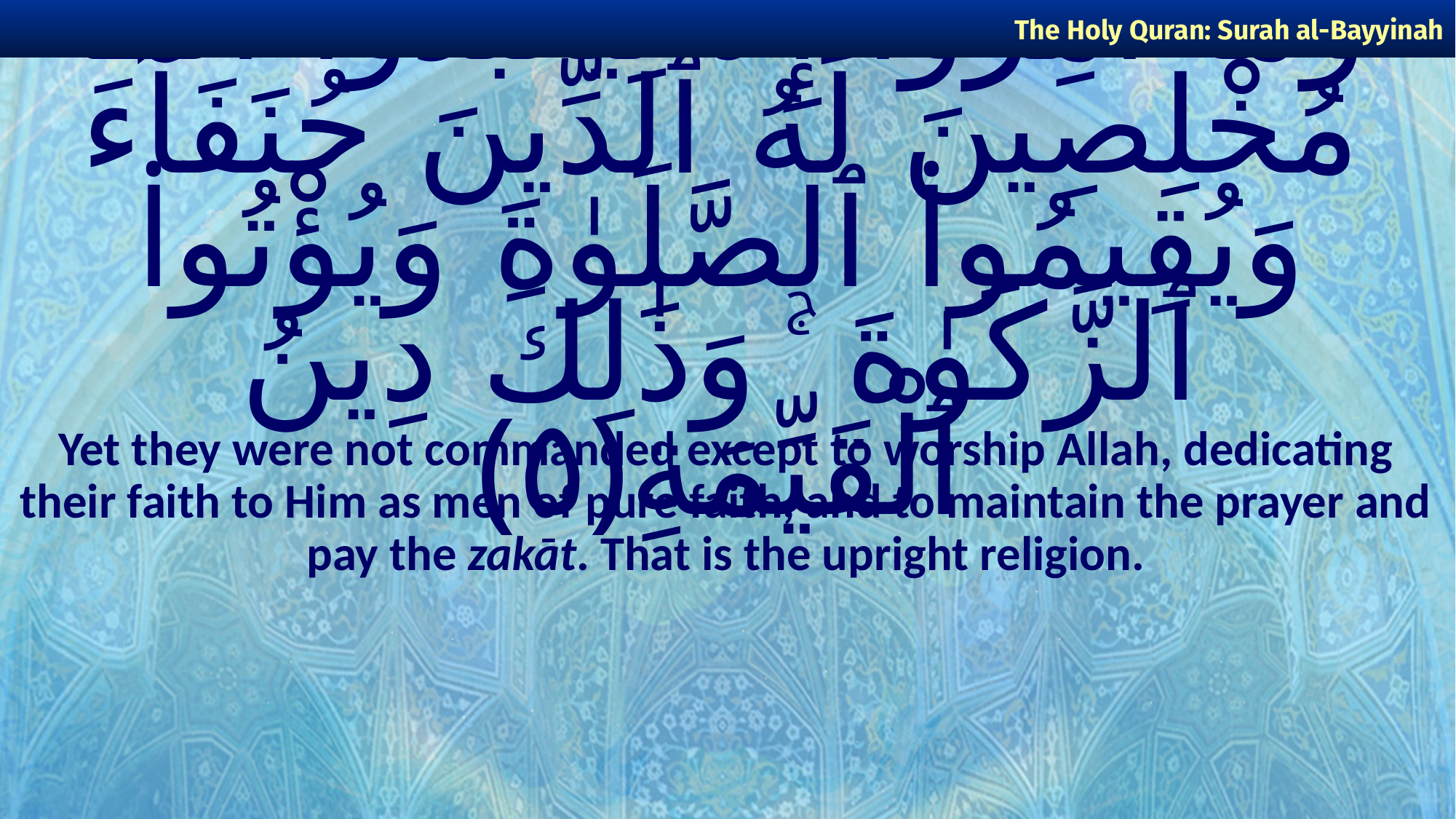

The Holy Quran: Surah al-Bayyinah
# وَمَآ أُمِرُوٓا۟ إِلَّا لِيَعْبُدُوا۟ ٱللَّـهَ مُخْلِصِينَ لَهُ ٱلدِّينَ حُنَفَآءَ وَيُقِيمُوا۟ ٱلصَّلَوٰةَ وَيُؤْتُوا۟ ٱلزَّكَوٰةَ ۚ وَذَٰلِكَ دِينُ ٱلْقَيِّمَةِ﴿٥﴾
Yet they were not commanded except to worship Allah, dedicating their faith to Him as men of pure faith, and to maintain the prayer and pay the zakāt. That is the upright religion.